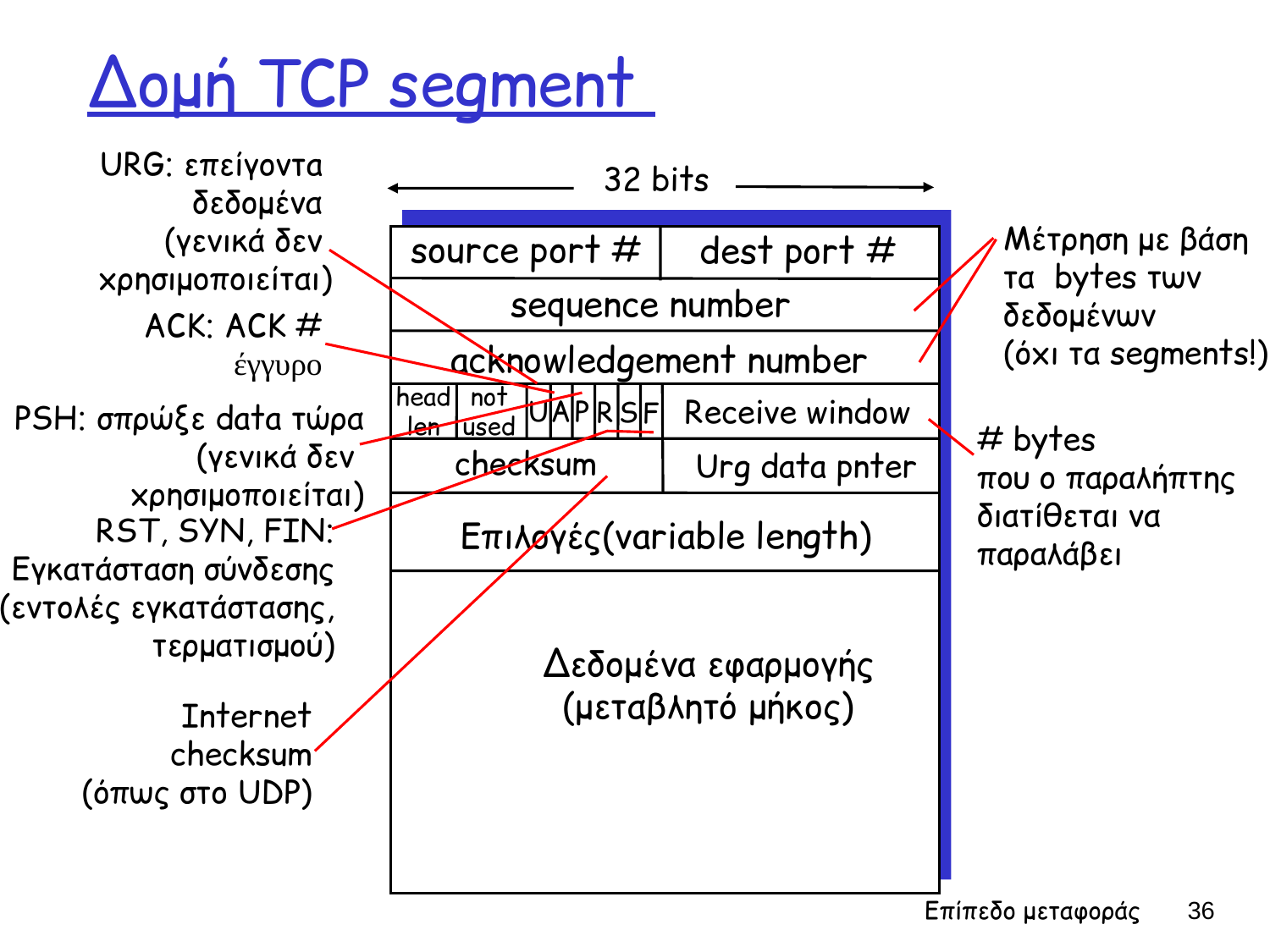

# Δομή TCP segment
URG: επείγοντa
δεδομένα
(γενικά δεν
χρησιμοποιείται)
32 bits

source port #
dest port #

sequence number

acknowledgement number
head
len
not
used

Receive window
U
A
P
R
S
F
checksum

Urg data pnter

Επιλογές(variable length)

Δεδομένα εφαρμογής
(μεταβλητό μήκος)
Μέτρηση με βάση
τα  bytes των
δεδομένων
(όχι τα segments!)

ACK: ACK #
έγγυρο

PSH: σπρώξε data τώρα
(γενικά δεν
χρησιμοποιείται)

# bytes
που ο παραλήπτης
διατίθεται να
παραλάβει

RST, SYN, FIN:
Εγκατάσταση σύνδεσης
(εντολές εγκατάστασης,
τερματισμού)
Internet
checksum
(όπως στο UDP)
Επίπεδο μεταφοράς
36